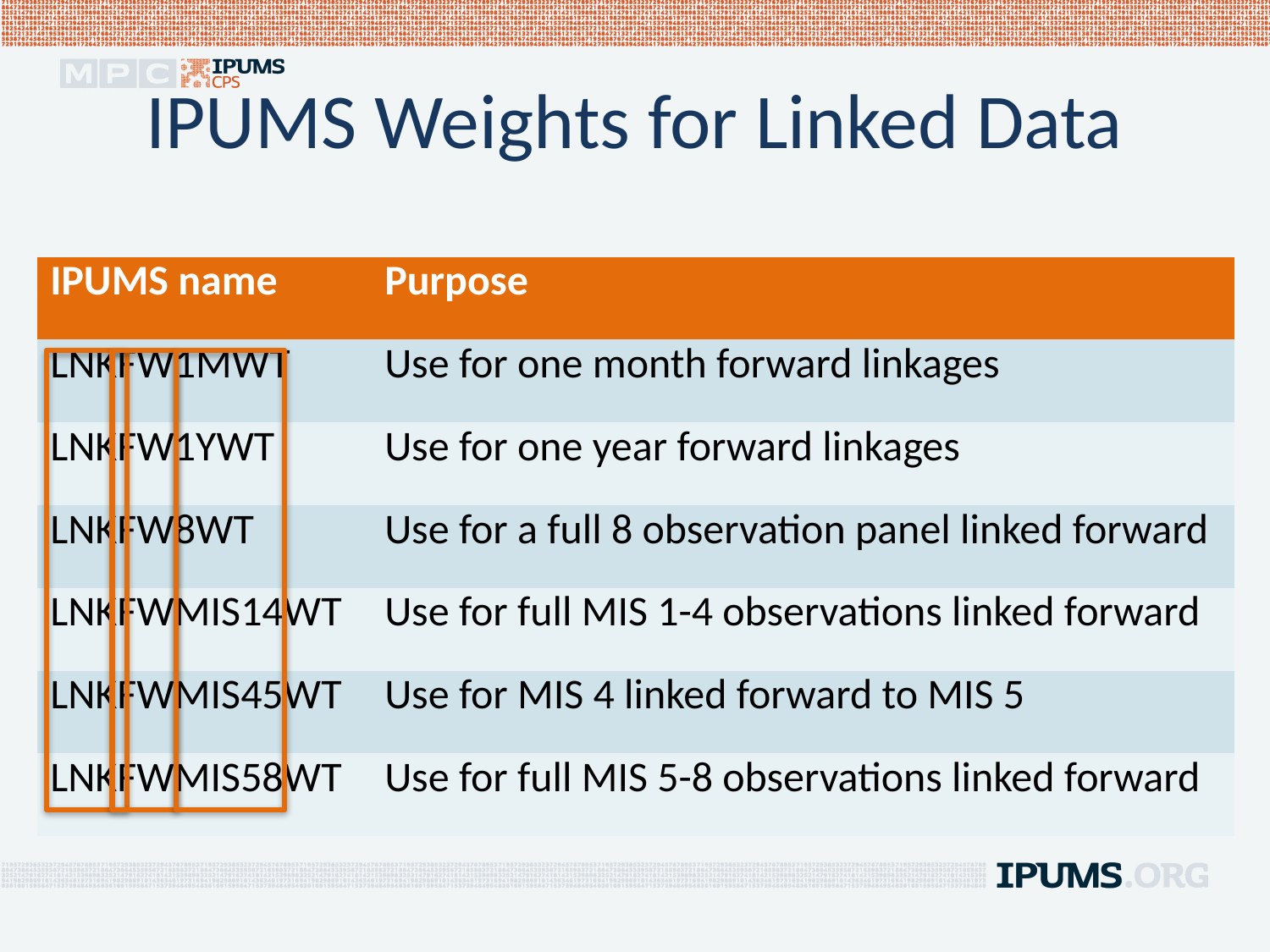

# IPUMS Weights for Linked Data
| IPUMS name | Purpose |
| --- | --- |
| LNKFW1MWT | Use for one month forward linkages |
| LNKFW1YWT | Use for one year forward linkages |
| LNKFW8WT | Use for a full 8 observation panel linked forward |
| LNKFWMIS14WT | Use for full MIS 1-4 observations linked forward |
| LNKFWMIS45WT | Use for MIS 4 linked forward to MIS 5 |
| LNKFWMIS58WT | Use for full MIS 5-8 observations linked forward |